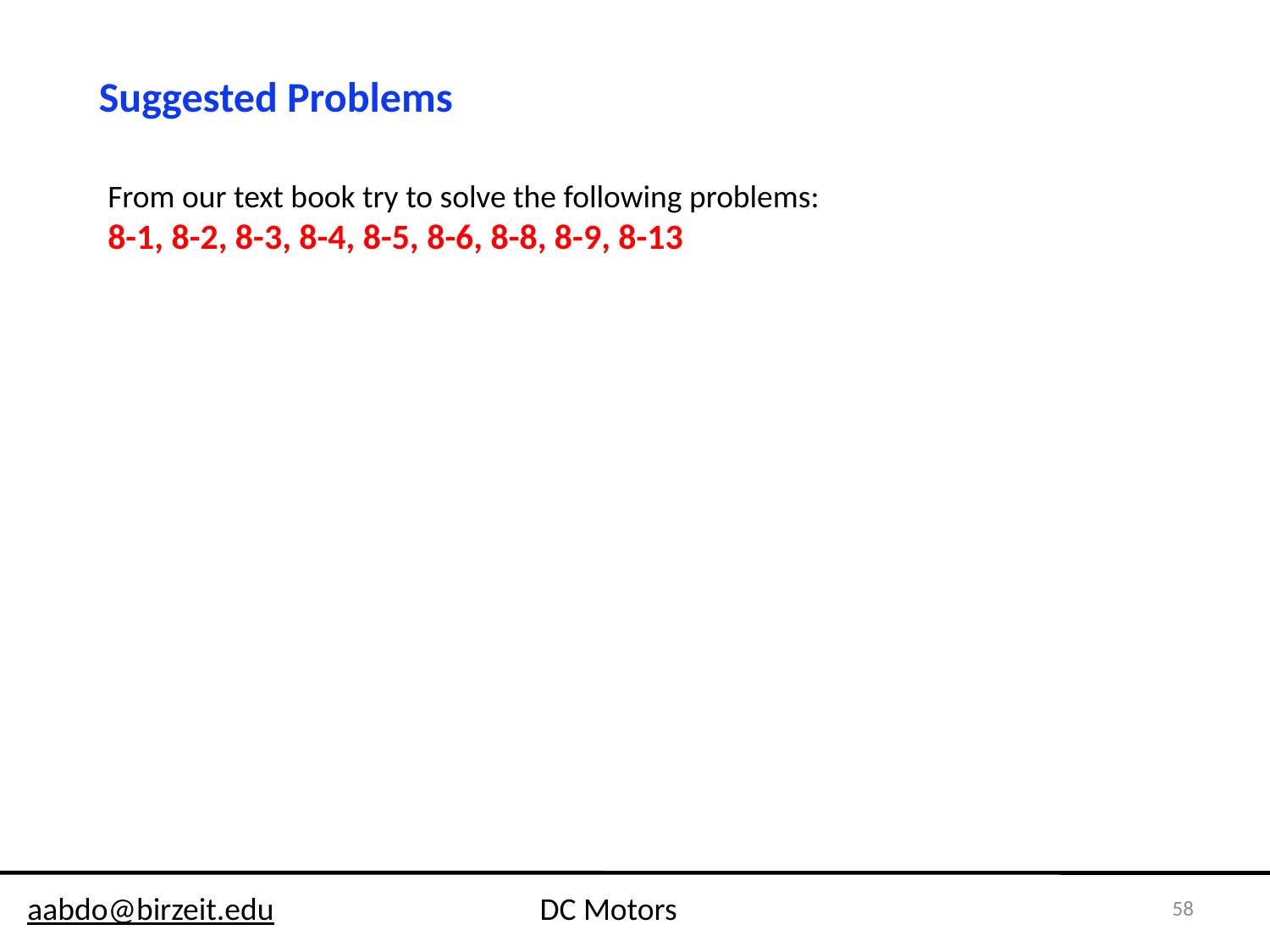

Suggested Problems
From our text book try to solve the following problems:
8-1, 8-2, 8-3, 8-4, 8-5, 8-6, 8-8, 8-9, 8-13
58
aabdo@birzeit.edu                                     DC Motors